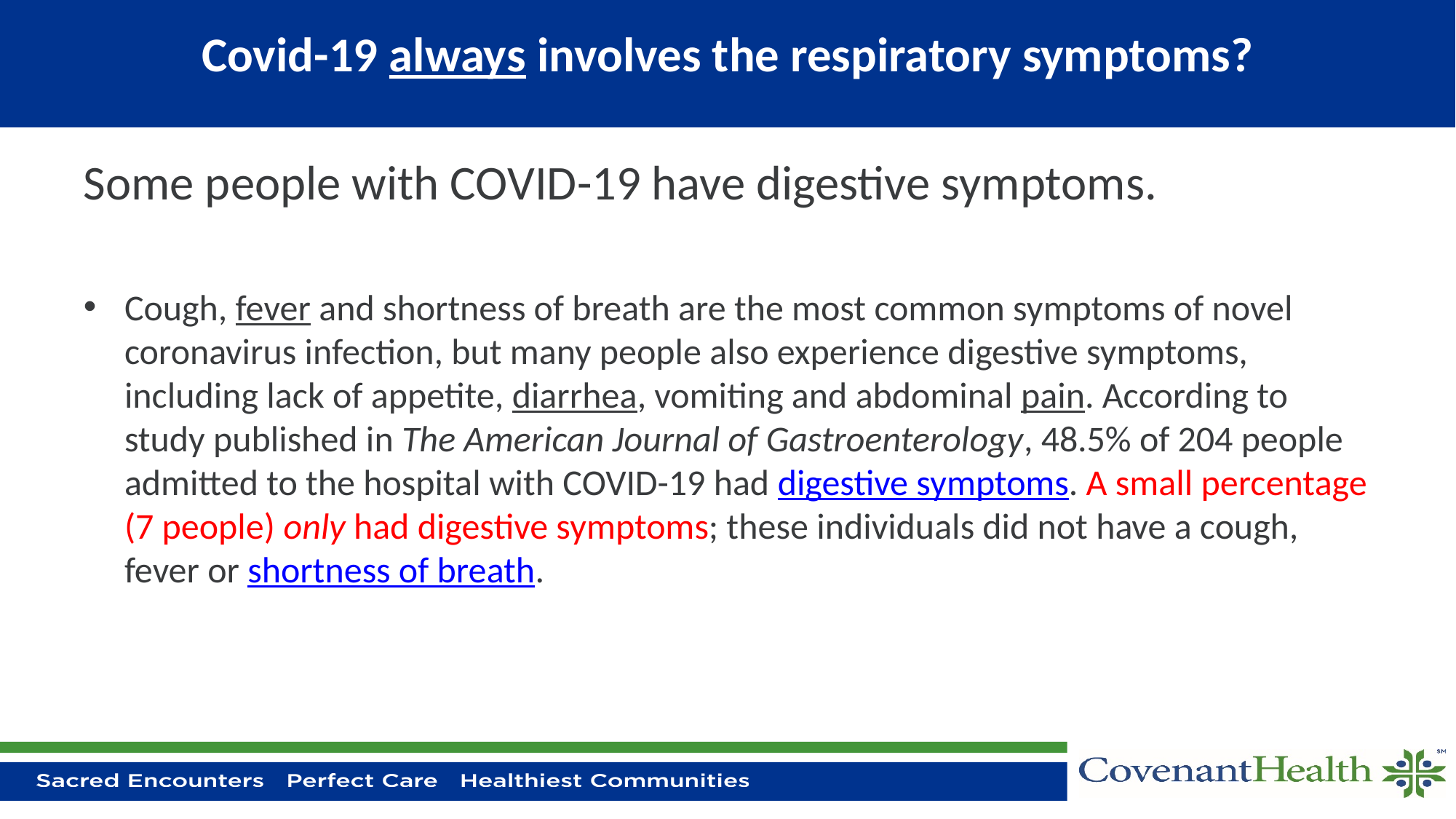

# Covid-19 always involves the respiratory symptoms?
Some people with COVID-19 have digestive symptoms.

Cough, fever and shortness of breath are the most common symptoms of novel coronavirus infection, but many people also experience digestive symptoms, including lack of appetite, diarrhea, vomiting and abdominal pain. According to study published in The American Journal of Gastroenterology, 48.5% of 204 people admitted to the hospital with COVID-19 had digestive symptoms. A small percentage (7 people) only had digestive symptoms; these individuals did not have a cough, fever or shortness of breath.